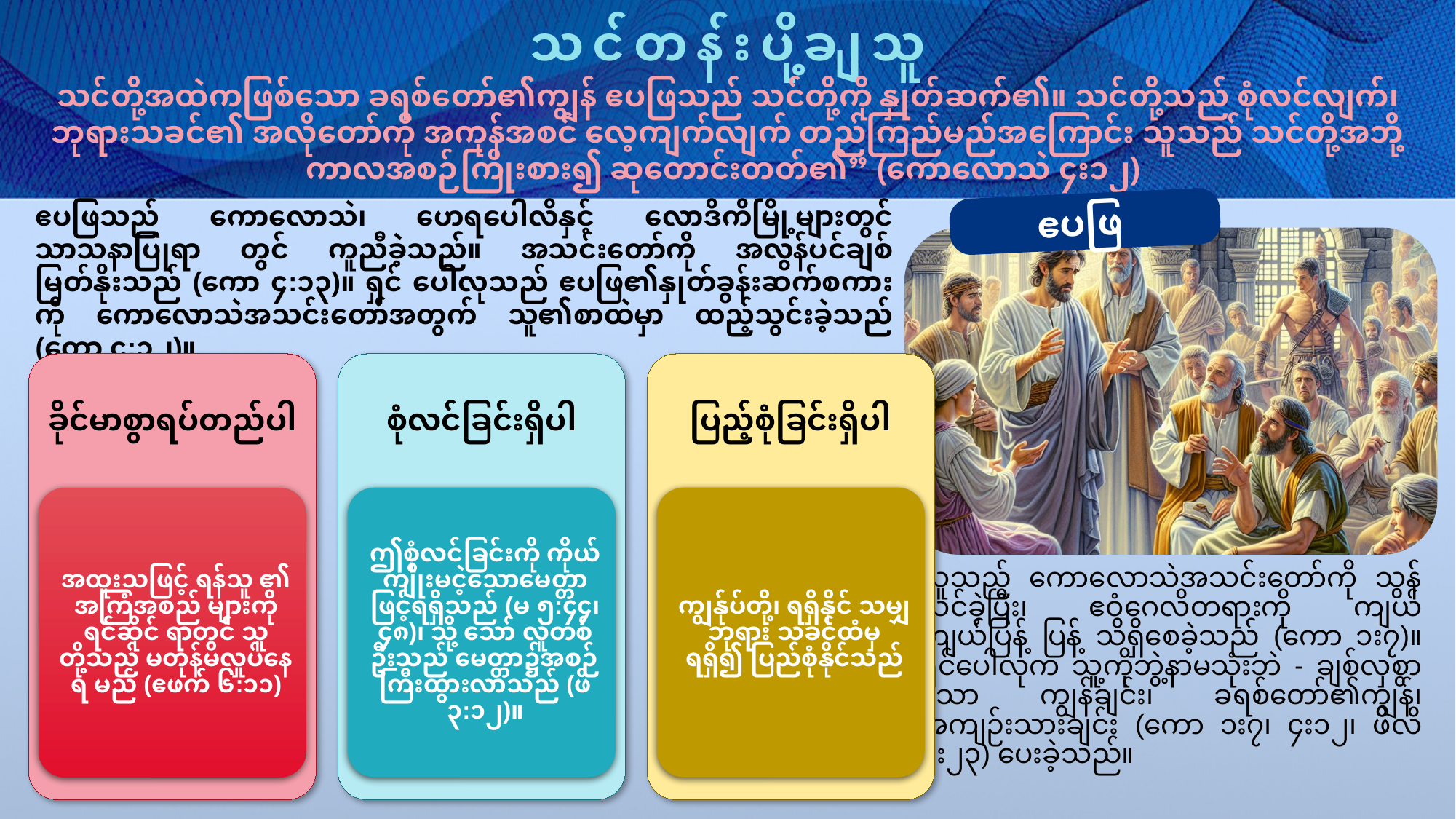

သင်တန်းပို့ချသူ
သင်တို့အထဲကဖြစ်သော ခရစ်တော်၏ကျွန် ဧပဖြသည် သင်တို့ကို နှုတ်ဆက်၏။ သင်တို့သည် စုံလင်လျက်၊ ဘုရားသခင်၏ အလိုတော်ကို အကုန်အစင် လေ့ကျက်လျက် တည်ကြည်မည်အကြောင်း သူသည် သင်တို့အဘို့ ကာလအစဉ်ကြိုးစား၍ ဆုတောင်းတတ်၏” (ကောလောသဲ ၄း၁၂)
သူသည် ကောလောသဲအသင်းတော်ကို သွန် သင်ခဲ့ပြီး၊ ဧဝံဂေလိတရားကို ကျယ်ကျယ်ပြန့် ပြန့် သိရှိစေခဲ့သည် (ကော ၁း၇)။ ရှင်ပေါလုက သူ့ကိုဘွဲ့နာမသုံးဘဲ - ချစ်လှစွာသော ကျွန်ချင်း၊ ခရစ်တော်၏ကျွန်၊ အကျဉ်းသားချင်း (ကော ၁း၇၊ ၄း၁၂၊ ဖိလိ ၁း၂၃) ပေးခဲ့သည်။
ဧပဖြသည် ကောလောသဲ၊ ဟေရပေါလိနှင့် လောဒိကိမြို့များတွင် သာသနာပြုရာ တွင် ကူညီခဲ့သည်။ အသင်းတော်ကို အလွန်ပင်ချစ်မြတ်နိုးသည် (ကော ၄:၁၃)။ ရှင် ‌ပေါလုသည် ဧပဖြ၏နှုတ်ခွန်းဆက်စကားကို ကောလောသဲအသင်းတော်အတွက် သူ၏စာထဲမှာ ထည့်သွင်းခဲ့သည် (ကော ၄:၁၂)။
ဧပဖြ
ခိုင်မာစွာရပ်တည်ပါ
အထူးသဖြင့် ရန်သူ ၏ အကြံအစည် များကို ရင်ဆိုင် ရာတွင် သူတို့သည် မတုန်မလှုပ်နေရ မည် (ဧဖက် ၆:၁၁)
စုံလင်ခြင်းရှိပါ
ဤစုံလင်ခြင်းကို ကိုယ် ကျိုးမငဲ့သောမေတ္တာ ဖြင့်ရရှိသည် (မ ၅:၄၄၊ ၄၈)၊ သို့ သော် လူတစ် ဦးသည် မေတ္တာ၌အစဉ် ကြီးထွားလာသည် (ဖိ ၃:၁၂)။
ပြည့်စုံခြင်းရှိပါ
ကျွန်ုပ်တို့၊ ရရှိနိုင် သမျှ ဘုရား သခင်ထံမှ ရရှိ၍ ပြည်စုံနိုင်သည်